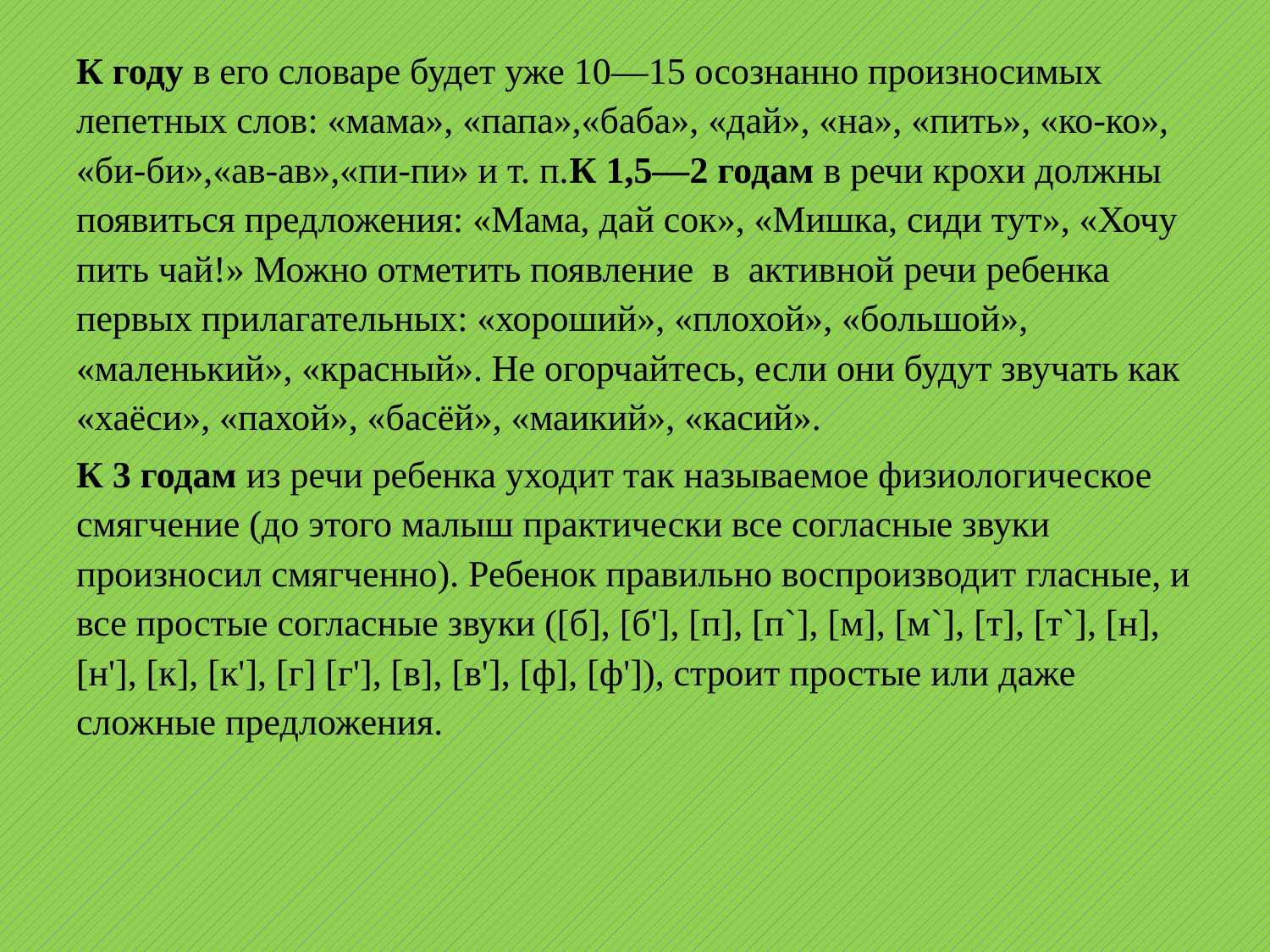

К году в его словаре будет уже 10—15 осознанно произносимых лепетных слов: «мама», «папа»,«баба», «дай», «на», «пить», «ко-ко», «би-би»,«ав-ав»,«пи-пи» и т. п.К 1,5—2 годам в речи крохи должны появиться предложения: «Мама, дай сок», «Мишка, сиди тут», «Хочу пить чай!» Можно отметить появление  в  активной речи ребенка первых прилагательных: «хороший», «плохой», «большой», «маленький», «красный». Не огорчайтесь, если они будут звучать как «хаёси», «пахой», «басёй», «маикий», «касий».
К 3 годам из речи ребенка уходит так называемое физиологическое смягчение (до этого малыш практически все согласные звуки произносил смягченно). Ребенок правильно воспроизводит гласные, и все простые согласные звуки ([б], [б'], [п], [п`], [м], [м`], [т], [т`], [н], [н'], [к], [к'], [г] [г'], [в], [в'], [ф], [ф']), строит простые или даже сложные предложения.

#